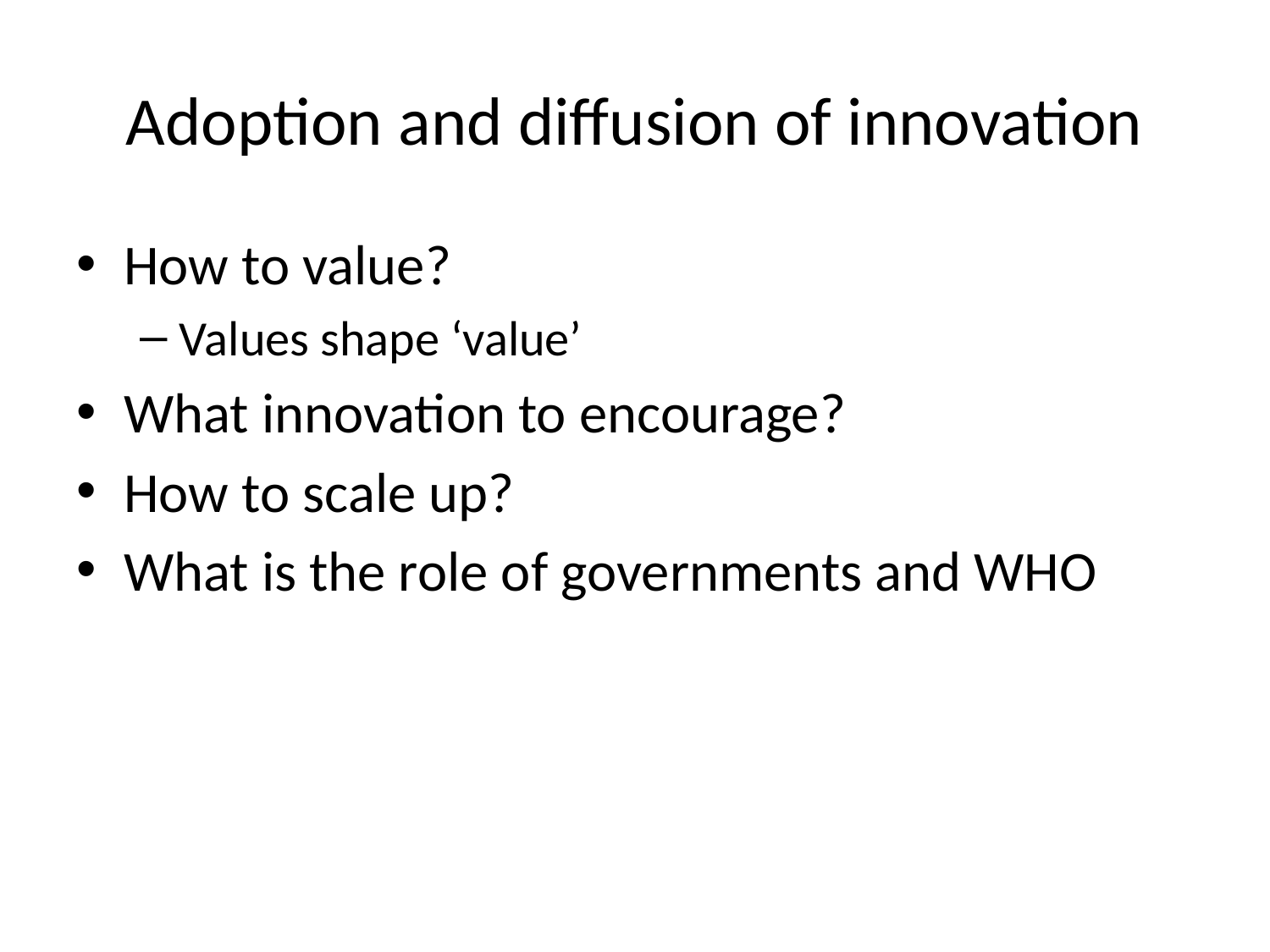

# Adoption and diffusion of innovation
How to value?
Values shape ‘value’
What innovation to encourage?
How to scale up?
What is the role of governments and WHO